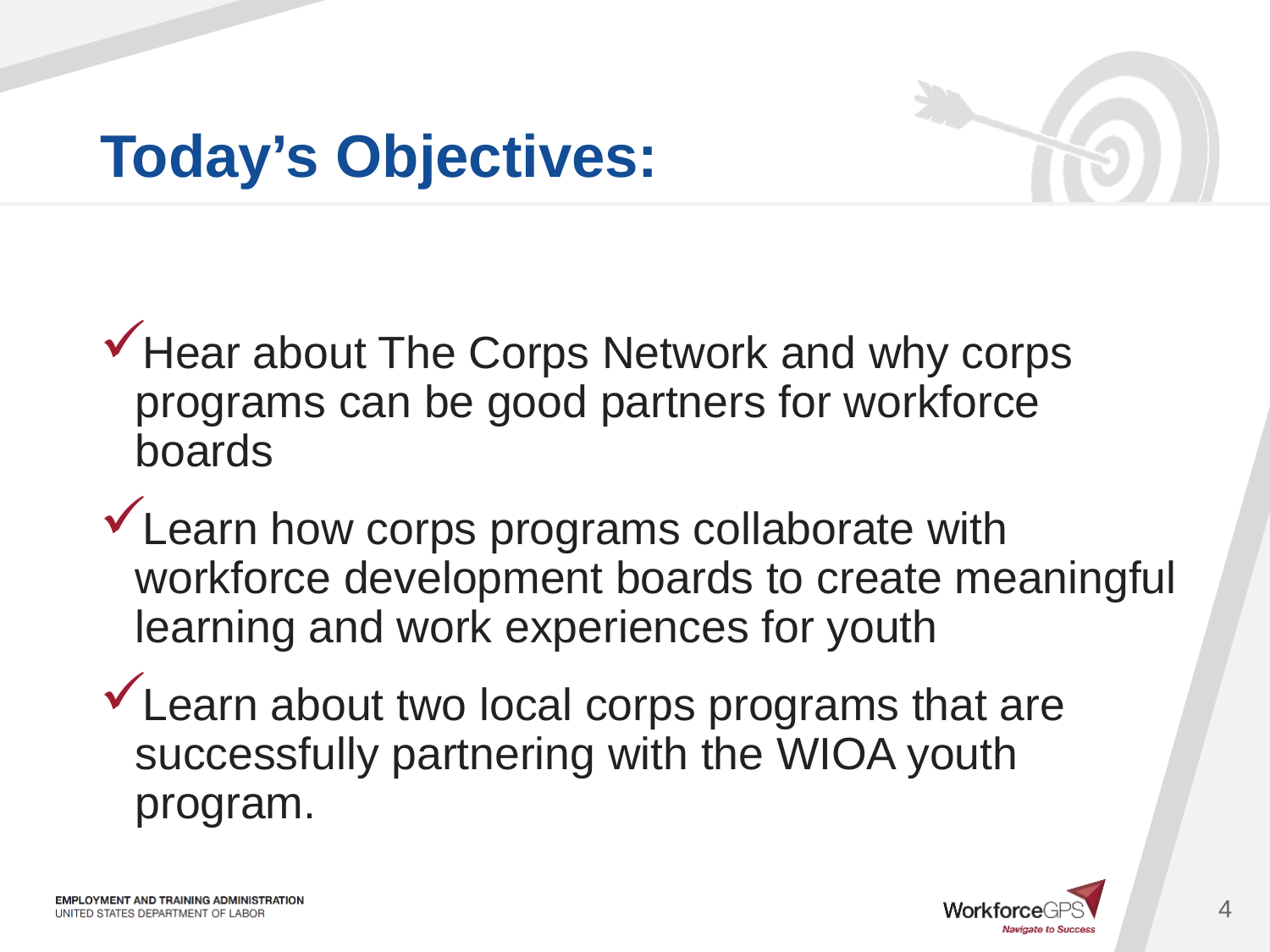

Hear about The Corps Network and why corps programs can be good partners for workforce boards
Learn how corps programs collaborate with workforce development boards to create meaningful learning and work experiences for youth
Learn about two local corps programs that are successfully partnering with the WIOA youth program.
4